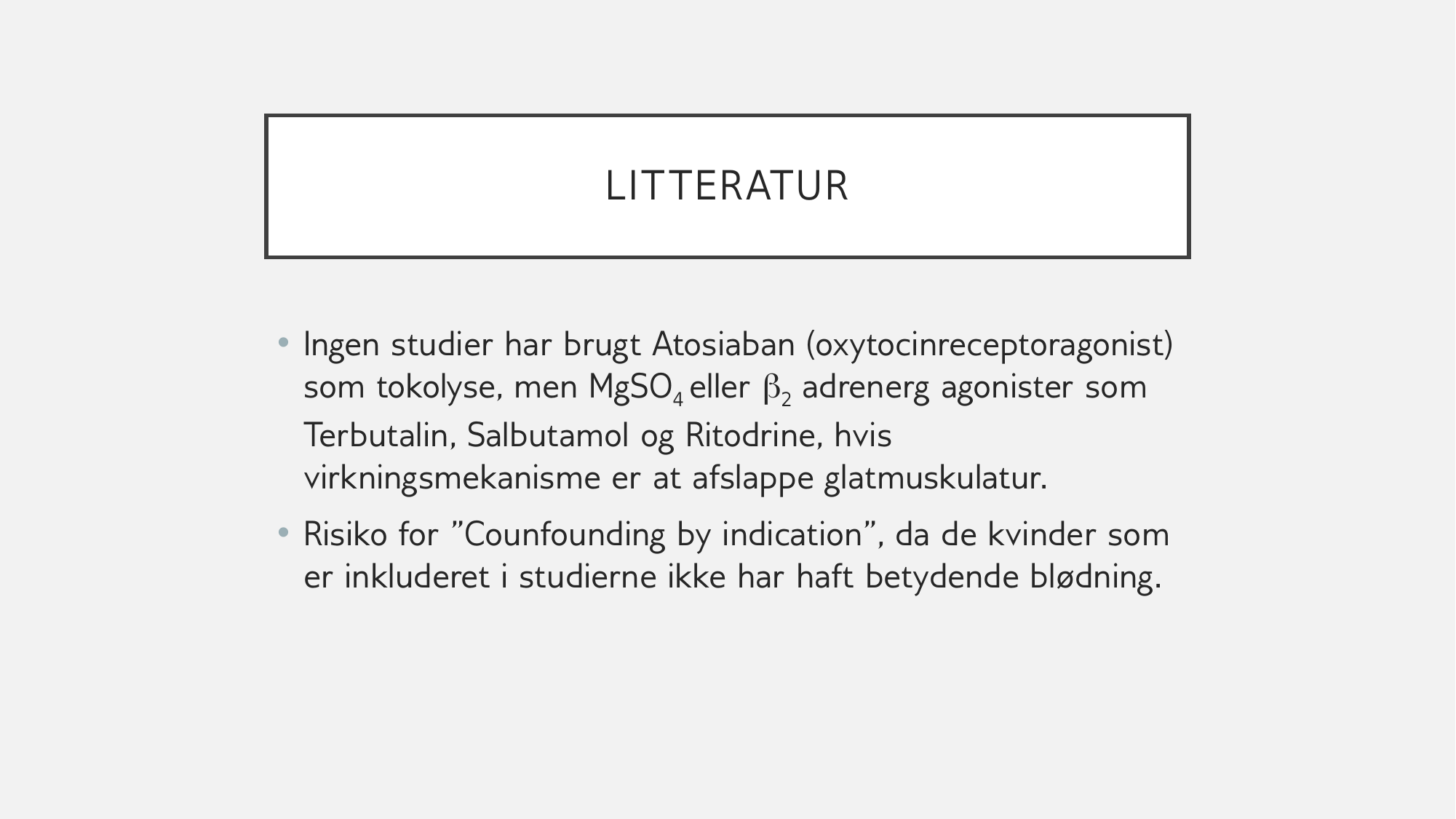

# Litteratur
Ingen studier har brugt Atosiaban (oxytocinreceptoragonist) som tokolyse, men MgSO4 eller β2 adrenerg agonister som Terbutalin, Salbutamol og Ritodrine, hvis virkningsmekanisme er at afslappe glatmuskulatur.
Risiko for ”Counfounding by indication”, da de kvinder som er inkluderet i studierne ikke har haft betydende blødning.